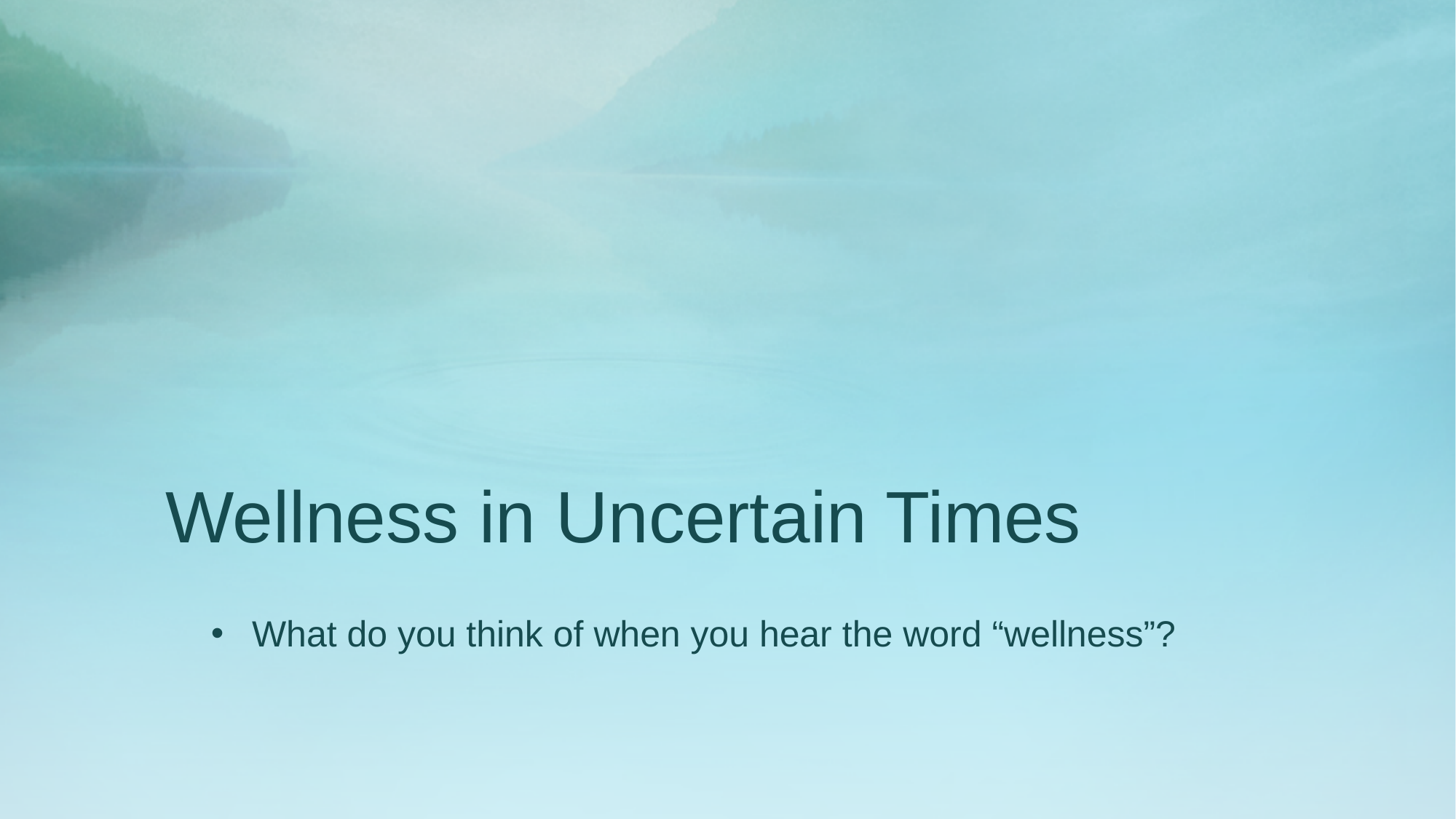

# Wellness in Uncertain Times
What do you think of when you hear the word “wellness”?